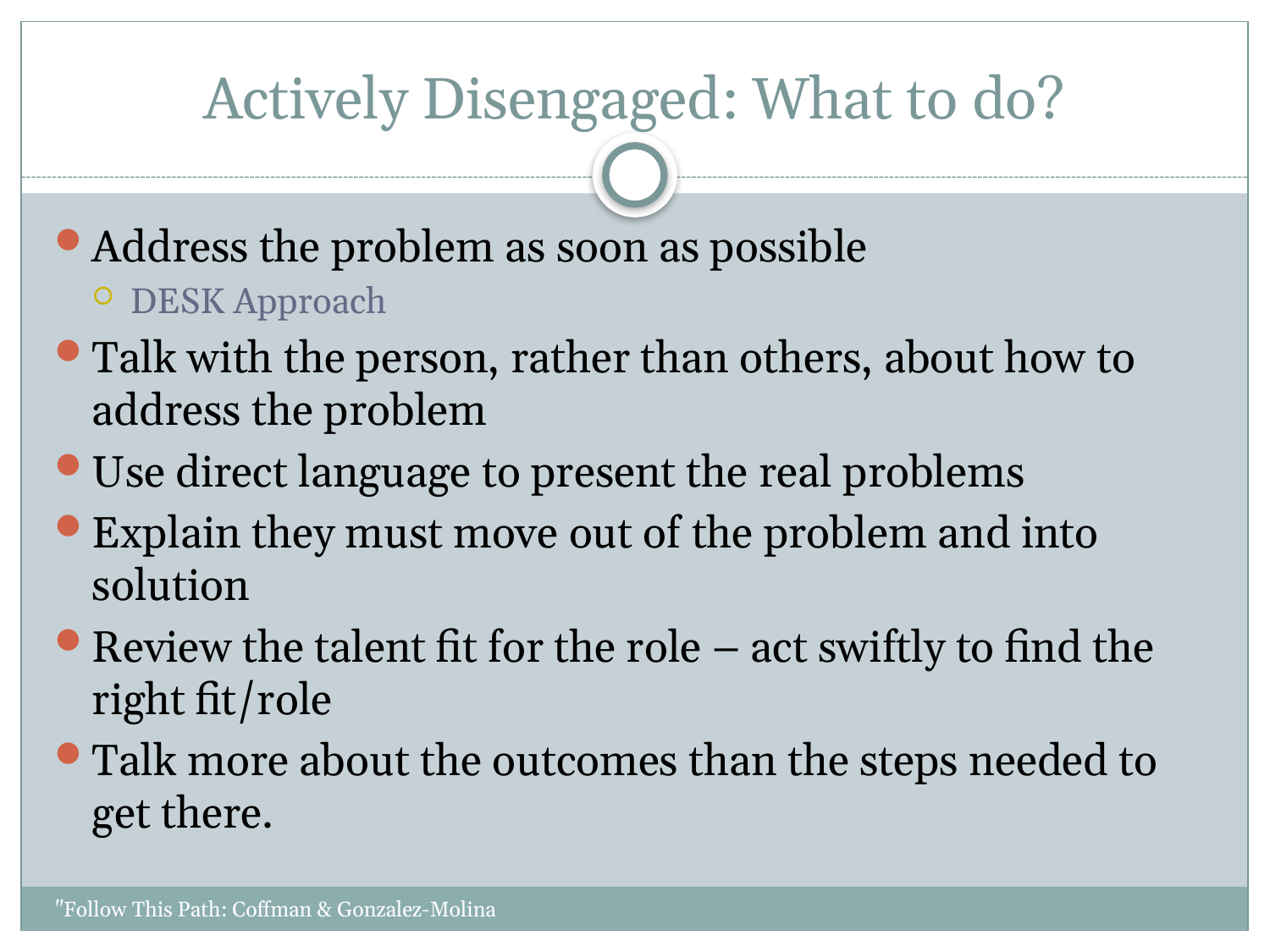

# Actively Disengaged: What to do?
Address the problem as soon as possible
DESK Approach
Talk with the person, rather than others, about how to address the problem
Use direct language to present the real problems
Explain they must move out of the problem and into solution
Review the talent fit for the role – act swiftly to find the right fit/role
Talk more about the outcomes than the steps needed to get there.

"Follow This Path: Coffman & Gonzalez-Molina